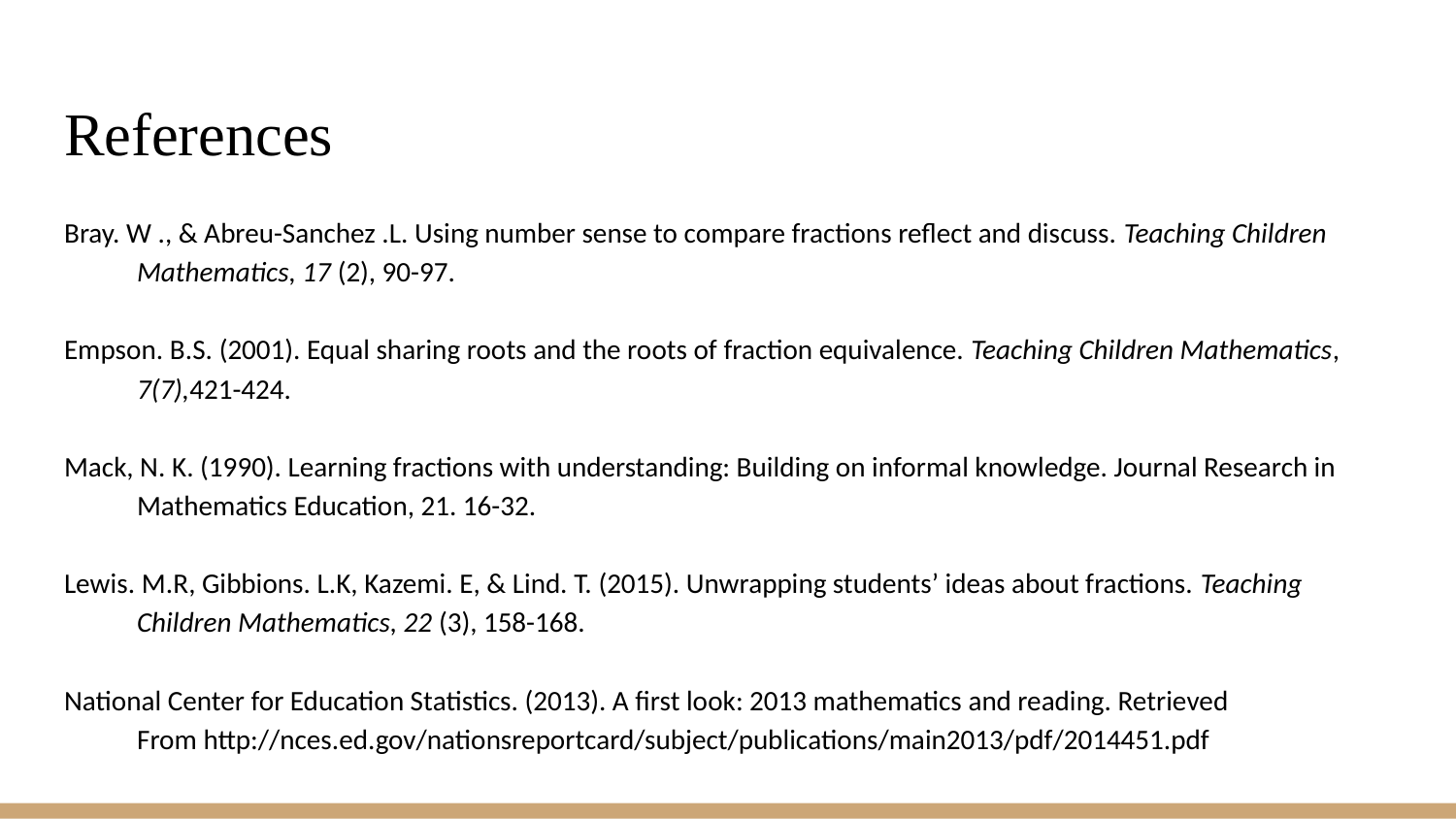

# References
Bray. W ., & Abreu-Sanchez .L. Using number sense to compare fractions reflect and discuss. Teaching Children
Mathematics, 17 (2), 90-97.

Empson. B.S. (2001). Equal sharing roots and the roots of fraction equivalence. Teaching Children Mathematics,
7(7),421-424.

Mack, N. K. (1990). Learning fractions with understanding: Building on informal knowledge. Journal Research in
Mathematics Education, 21. 16-32.

Lewis. M.R, Gibbions. L.K, Kazemi. E, & Lind. T. (2015). Unwrapping students’ ideas about fractions. Teaching
Children Mathematics, 22 (3), 158-168.

National Center for Education Statistics. (2013). A first look: 2013 mathematics and reading. Retrieved
From http://nces.ed.gov/nationsreportcard/subject/publications/main2013/pdf/2014451.pdf